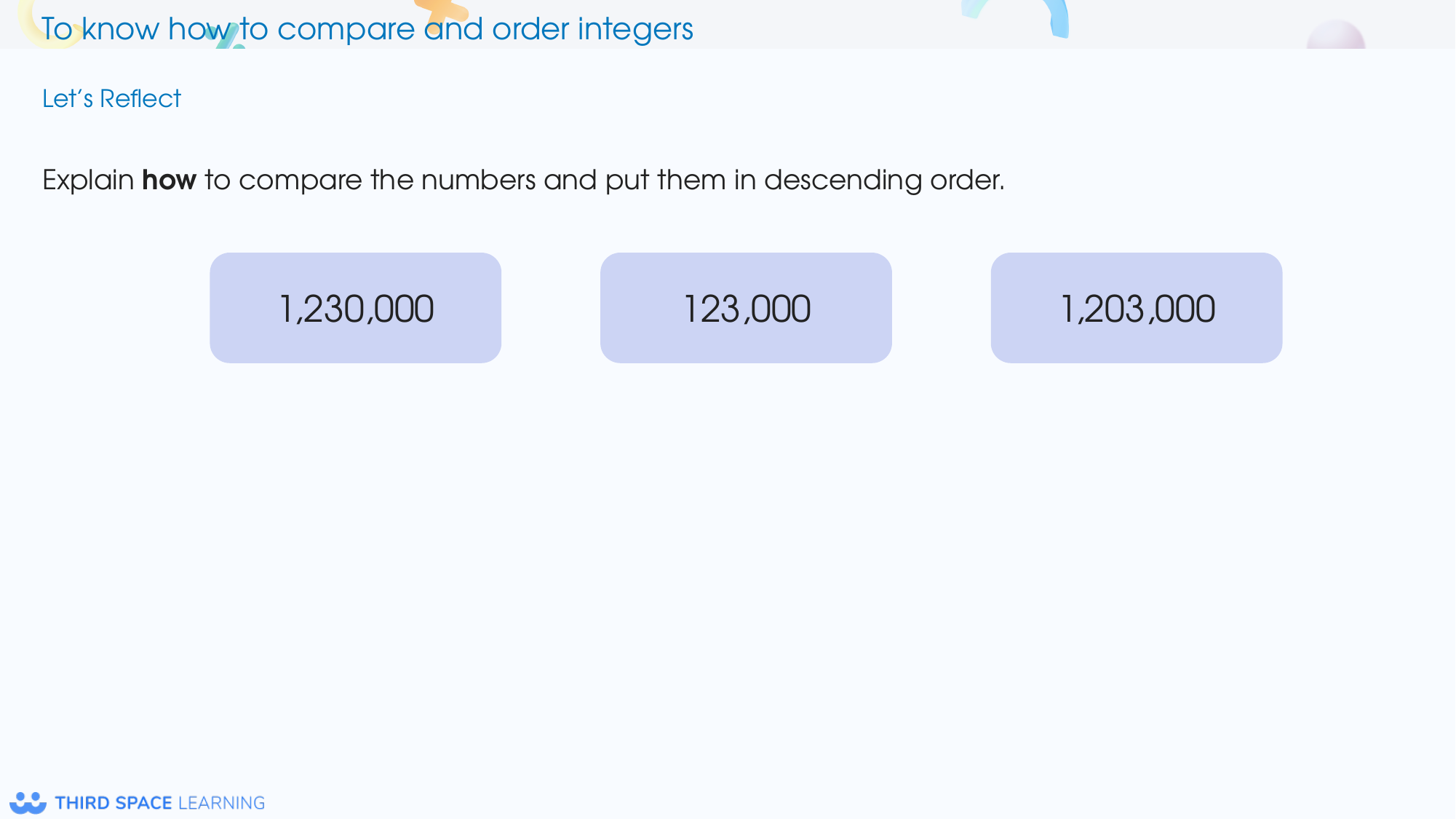

Let’s Reflect
Explain how to compare the numbers and put them in descending order.
1,230,000
123,000
1,203,000